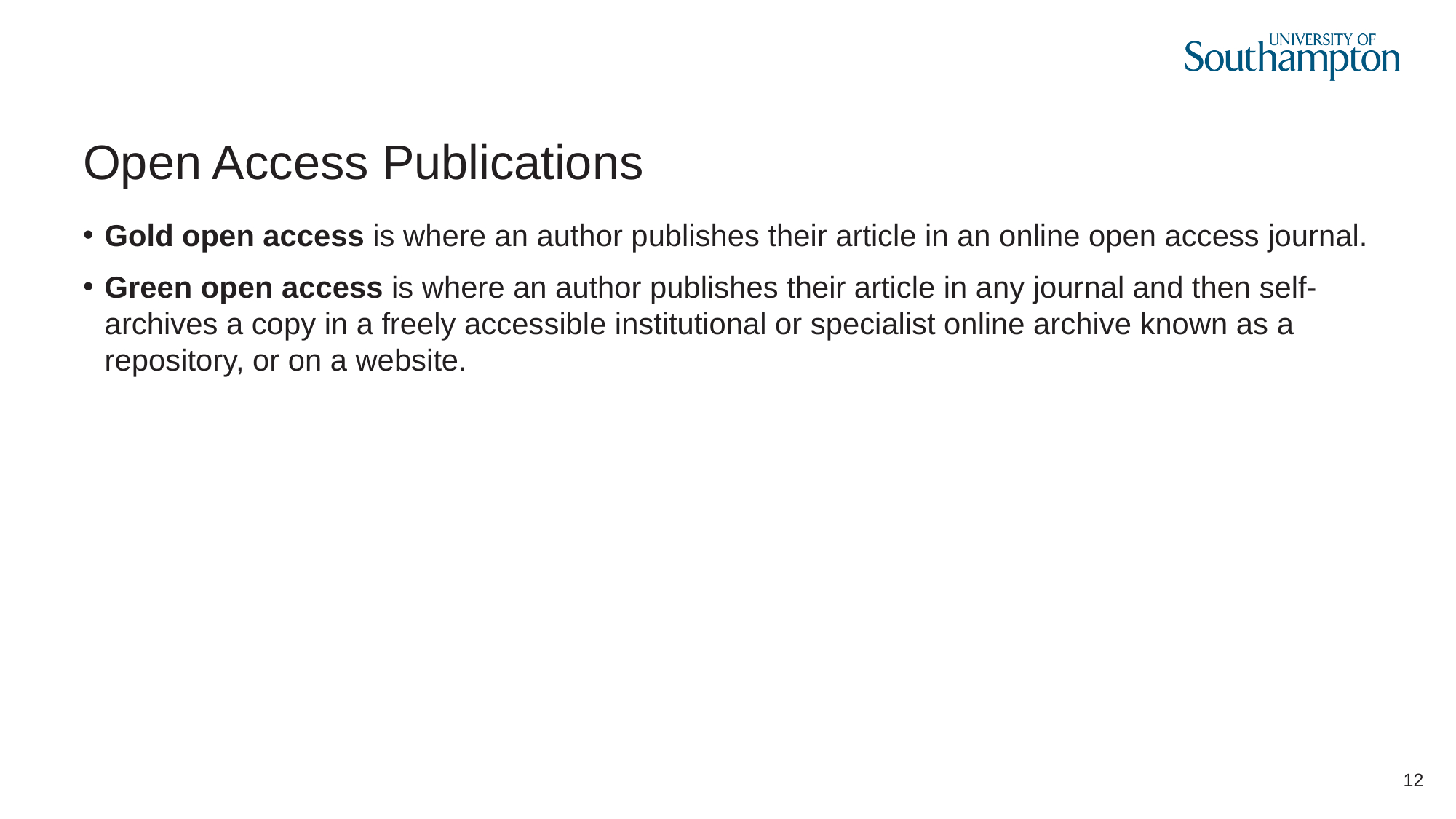

# Open Access Publications
Gold open access is where an author publishes their article in an online open access journal.
Green open access is where an author publishes their article in any journal and then self-archives a copy in a freely accessible institutional or specialist online archive known as a repository, or on a website.